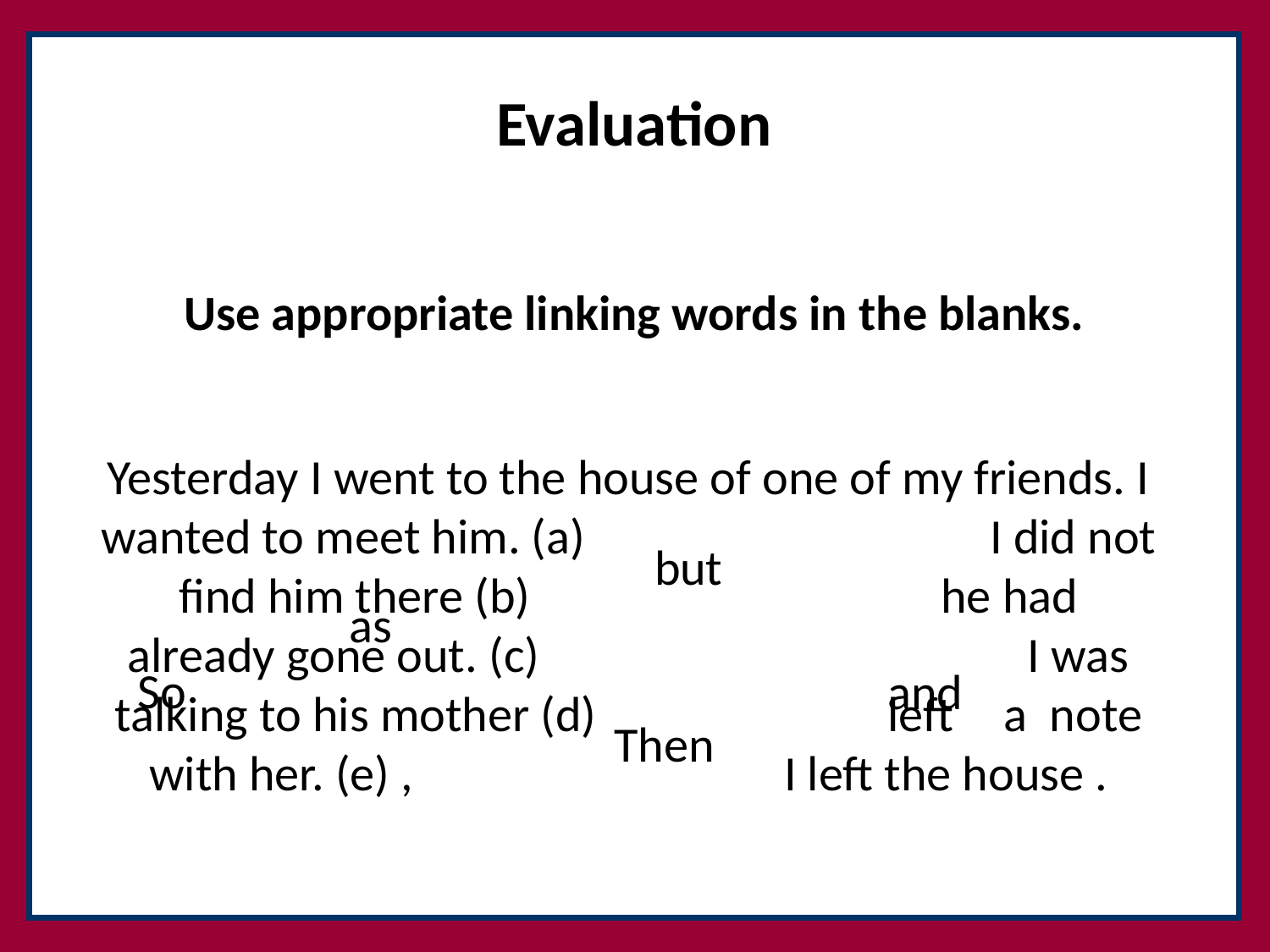

Evaluation

Use appropriate linking words in the blanks.
Yesterday I went to the house of one of my friends. I wanted to meet him. (a) 				I did not find him there (b) 				he had already gone out. (c)				 I was talking to his mother (d) 			 left	a  note with her. (e) , 			I left the house .
but
as
So
and
Then